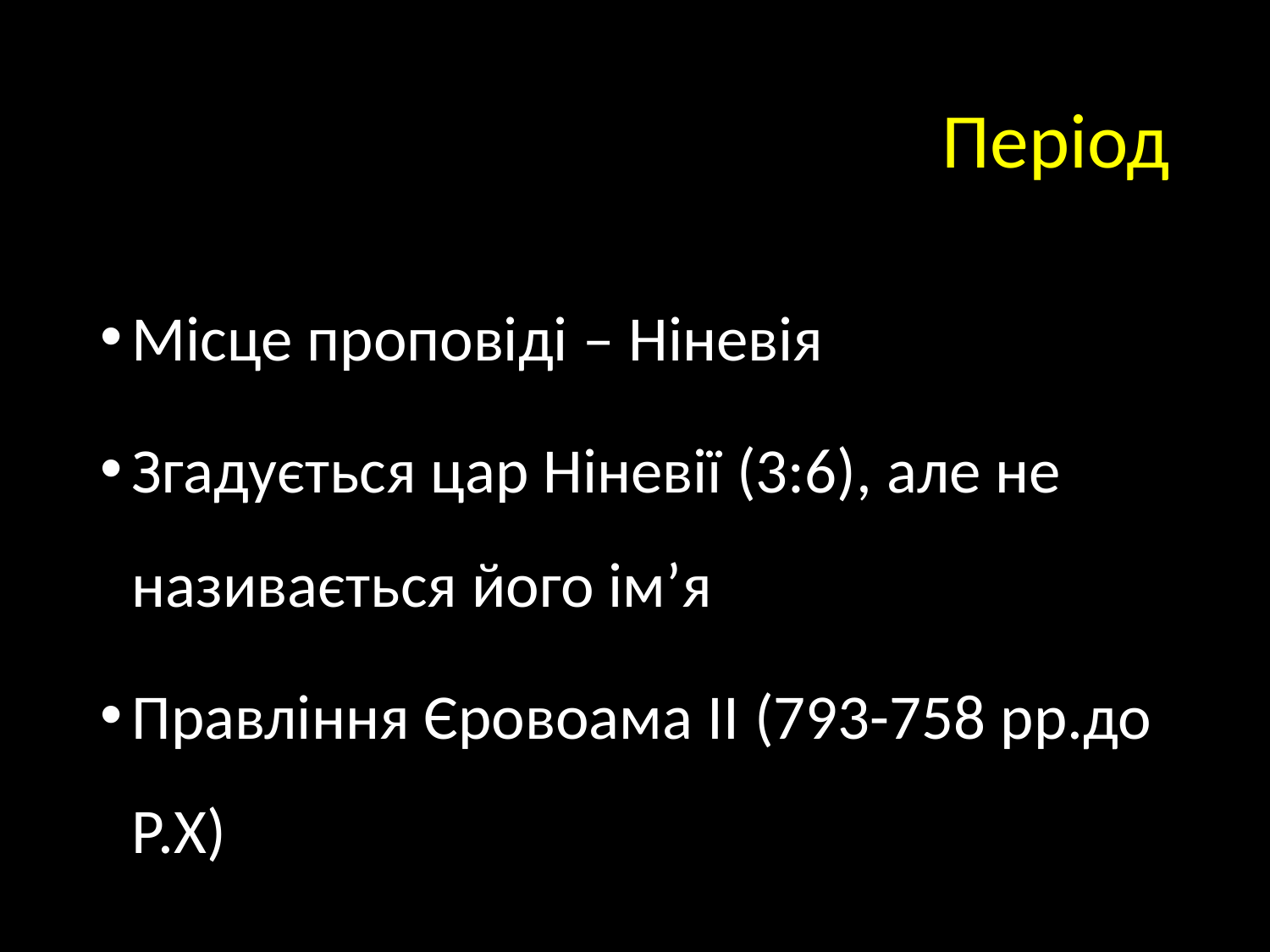

# Період
Місце проповіді – Ніневія
Згадується цар Ніневії (3:6), але не називається його ім’я
Правління Єровоама ІІ (793-758 рр.до Р.Х)